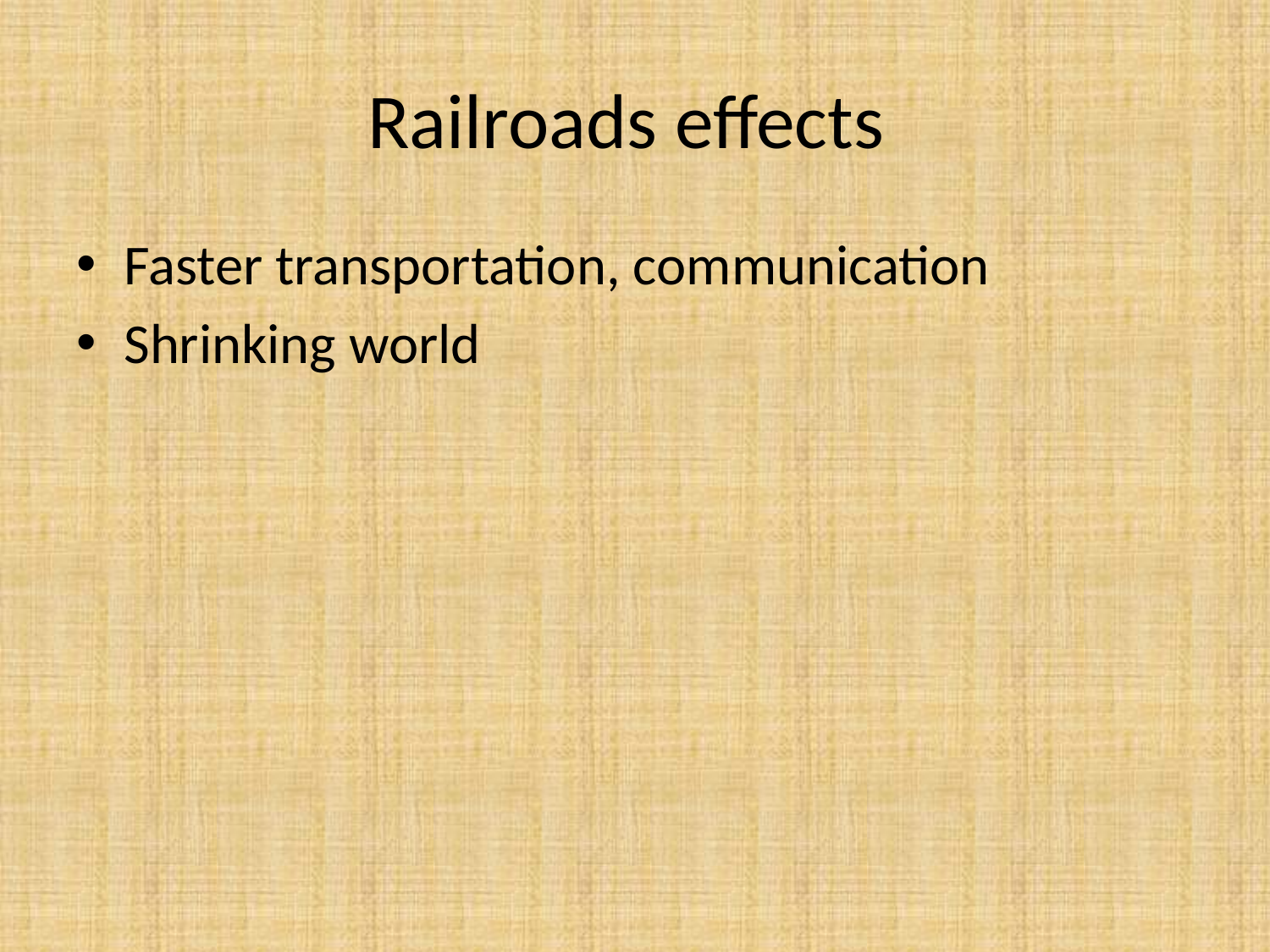

# Railroads effects
Faster transportation, communication
Shrinking world